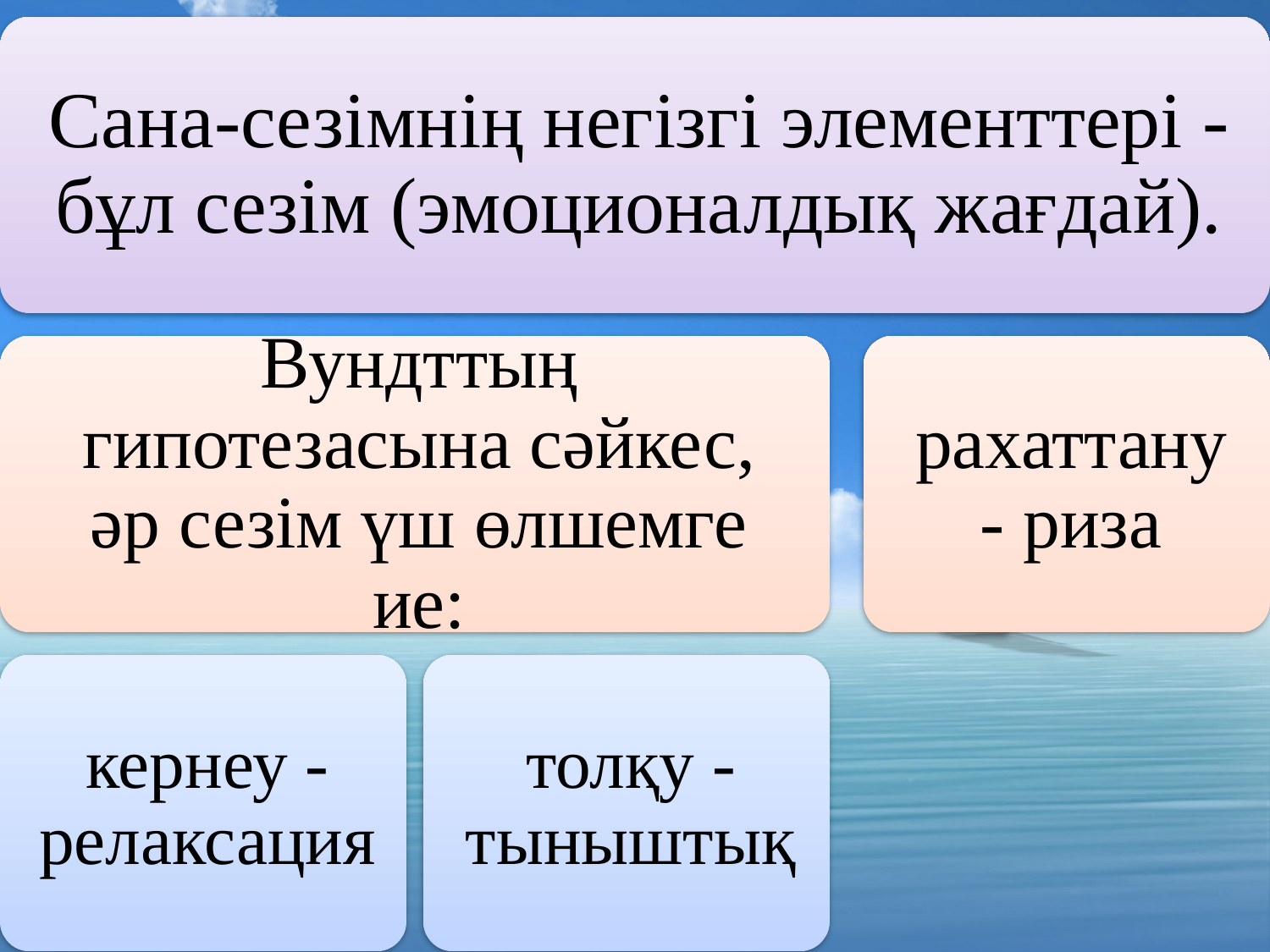

Сана-сезімнің негізгі элементтері - бұл сезім (эмоционалдық жағдай).
Вундттың гипотезасына сәйкес, әр сезім үш өлшемге ие:
кернеу - релаксация
толқу - тыныштық
рахаттану - риза